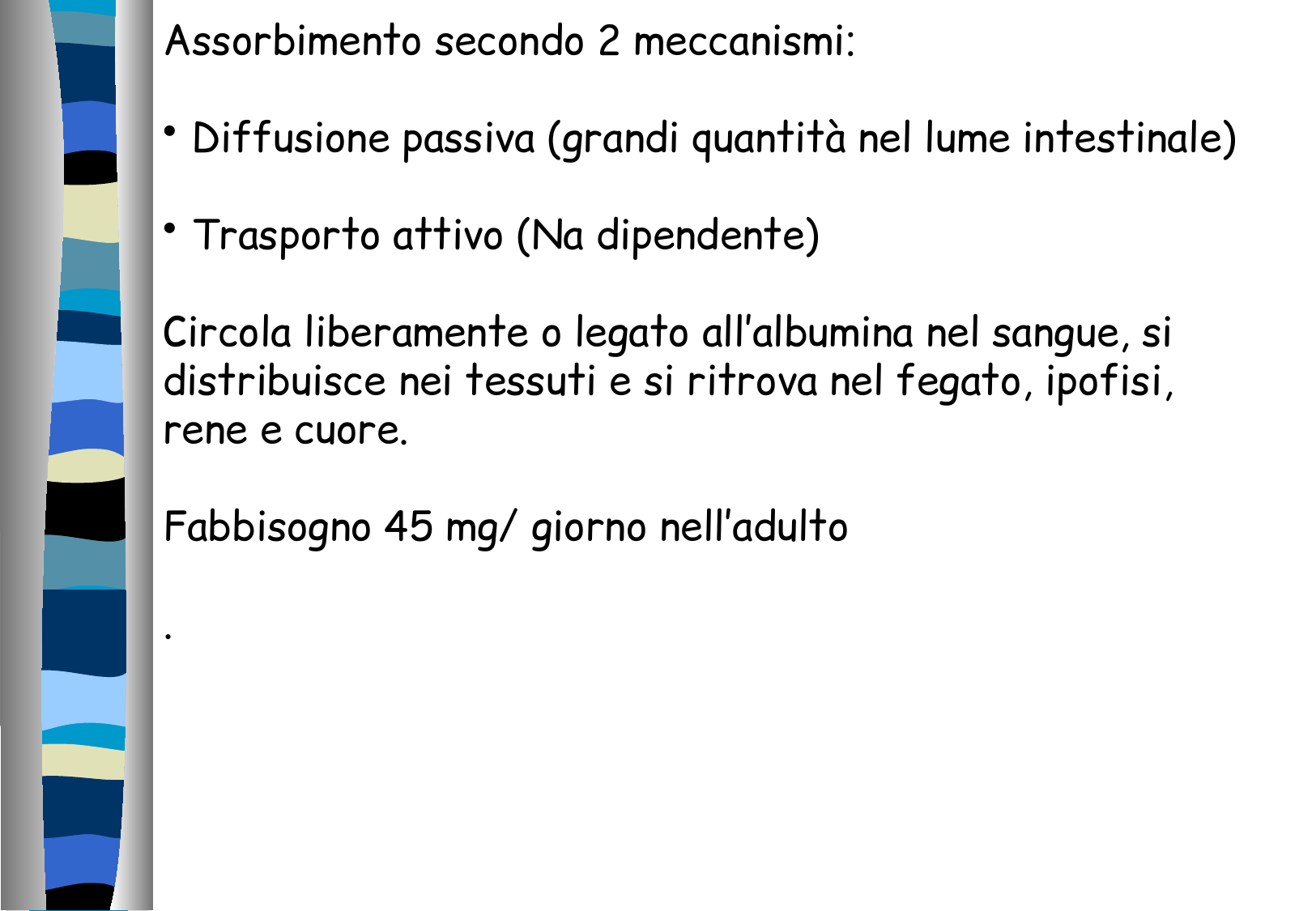

Assorbimento secondo 2 meccanismi:
Diffusione passiva (grandi quantità nel lume intestinale)
Trasporto attivo (Na dipendente)

Circola liberamente o legato all’albumina nel sangue, si distribuisce nei tessuti e si ritrova nel fegato, ipofisi, rene e cuore.

Fabbisogno 45 mg/ giorno nell’adulto

.